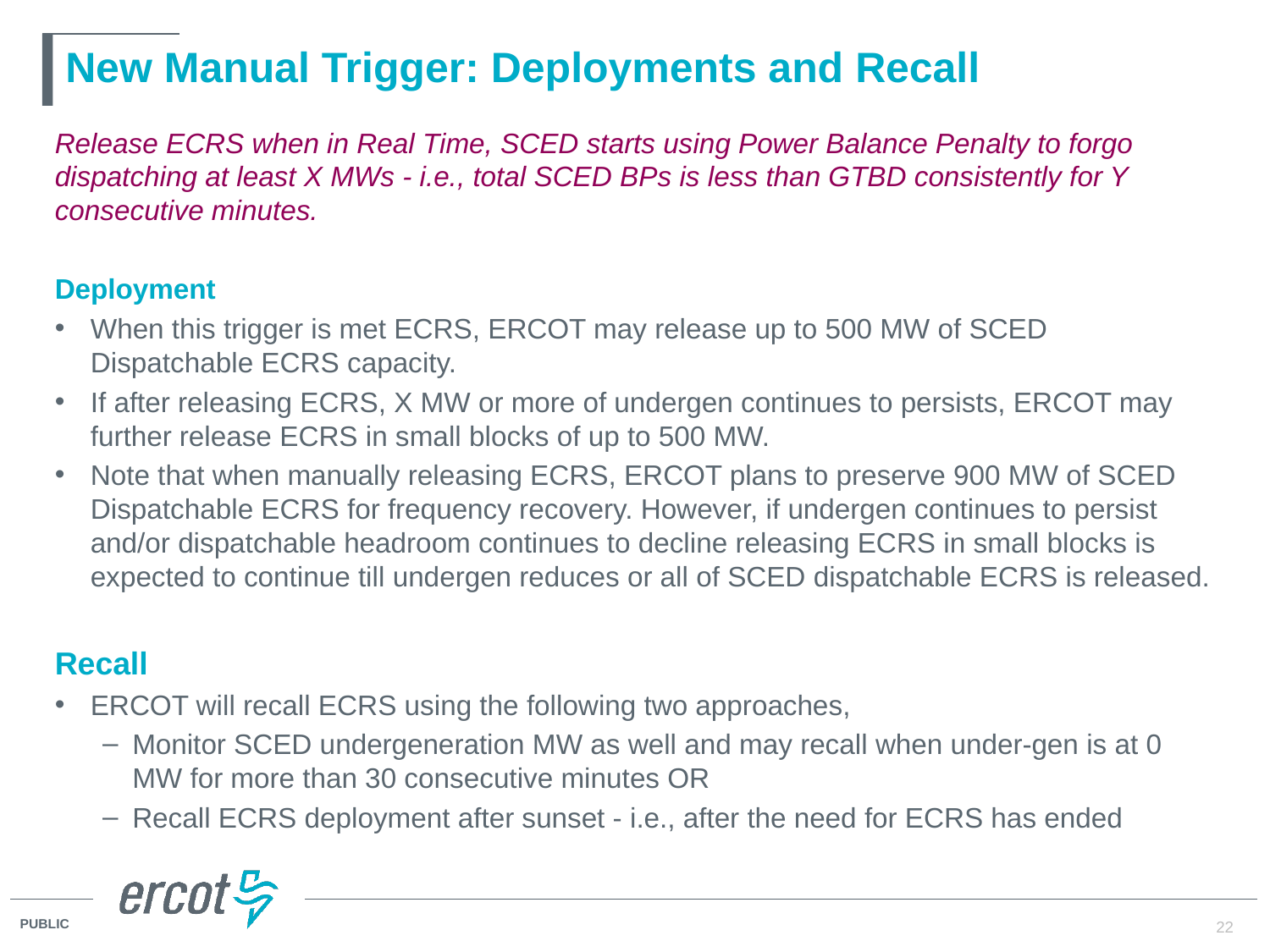

# New Manual Trigger: Deployments and Recall
Release ECRS when in Real Time, SCED starts using Power Balance Penalty to forgo dispatching at least X MWs - i.e., total SCED BPs is less than GTBD consistently for Y consecutive minutes.

Deployment
When this trigger is met ECRS, ERCOT may release up to 500 MW of SCED Dispatchable ECRS capacity.
If after releasing ECRS, X MW or more of undergen continues to persists, ERCOT may further release ECRS in small blocks of up to 500 MW.
Note that when manually releasing ECRS, ERCOT plans to preserve 900 MW of SCED Dispatchable ECRS for frequency recovery. However, if undergen continues to persist and/or dispatchable headroom continues to decline releasing ECRS in small blocks is expected to continue till undergen reduces or all of SCED dispatchable ECRS is released.

Recall
ERCOT will recall ECRS using the following two approaches,
Monitor SCED undergeneration MW as well and may recall when under-gen is at 0 MW for more than 30 consecutive minutes OR
Recall ECRS deployment after sunset - i.e., after the need for ECRS has ended

22